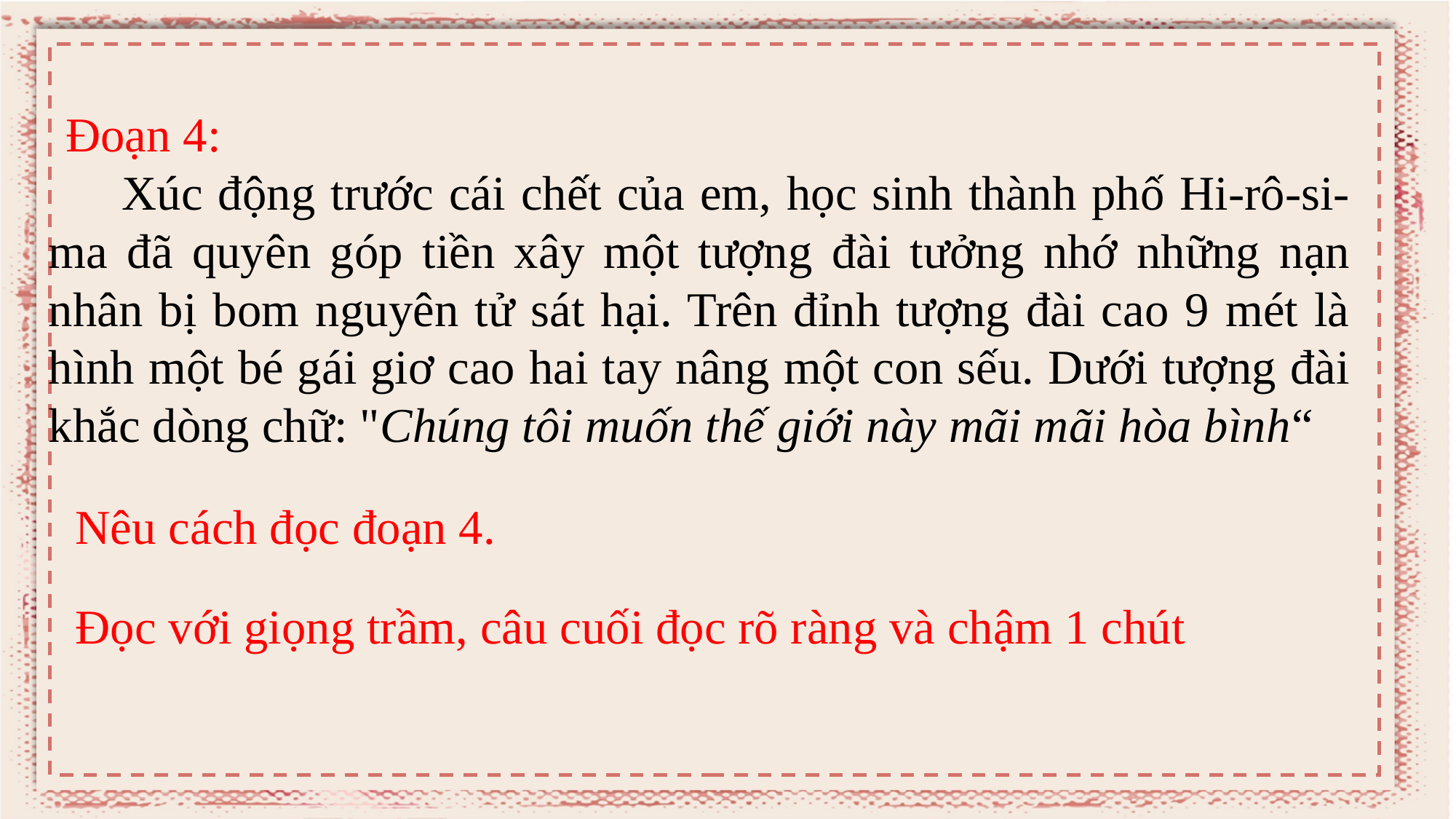

Đoạn 4:
     Xúc động trước cái chết của em, học sinh thành phố Hi-rô-si-ma đã quyên góp tiền xây một tượng đài tưởng nhớ những nạn nhân bị bom nguyên tử sát hại. Trên đỉnh tượng đài cao 9 mét là hình một bé gái giơ cao hai tay nâng một con sếu. Dưới tượng đài khắc dòng chữ: "Chúng tôi muốn thế giới này mãi mãi hòa bình“
Nêu cách đọc đoạn 4.
Đọc với giọng trầm, câu cuối đọc rõ ràng và chậm 1 chút